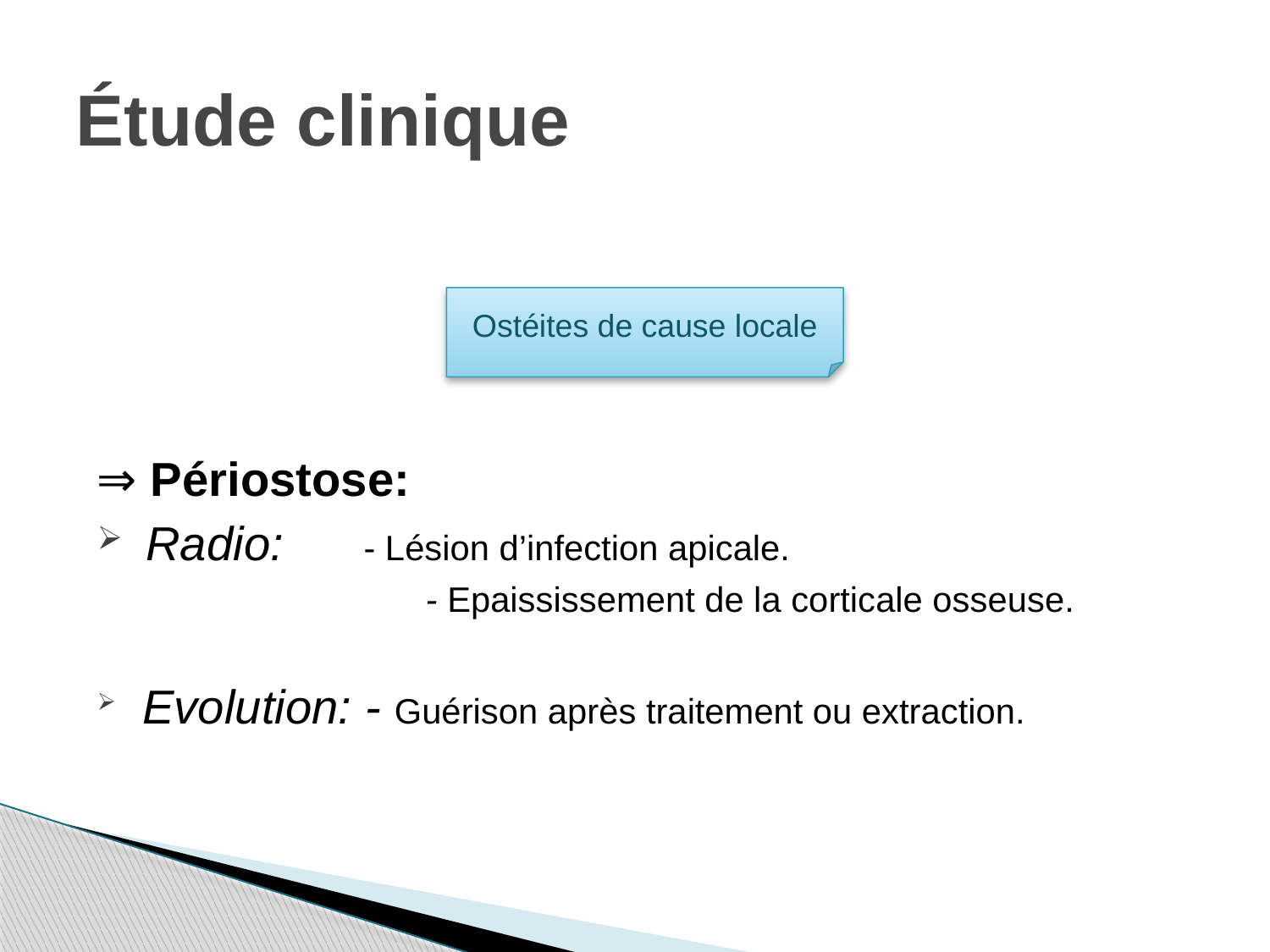

# Étude clinique
Ostéites de cause locale
⇒ Périostose:
 Radio:      - Lésion d’infection apicale.
			    - Epaississement de la corticale osseuse.

 Evolution: - Guérison après traitement ou extraction.